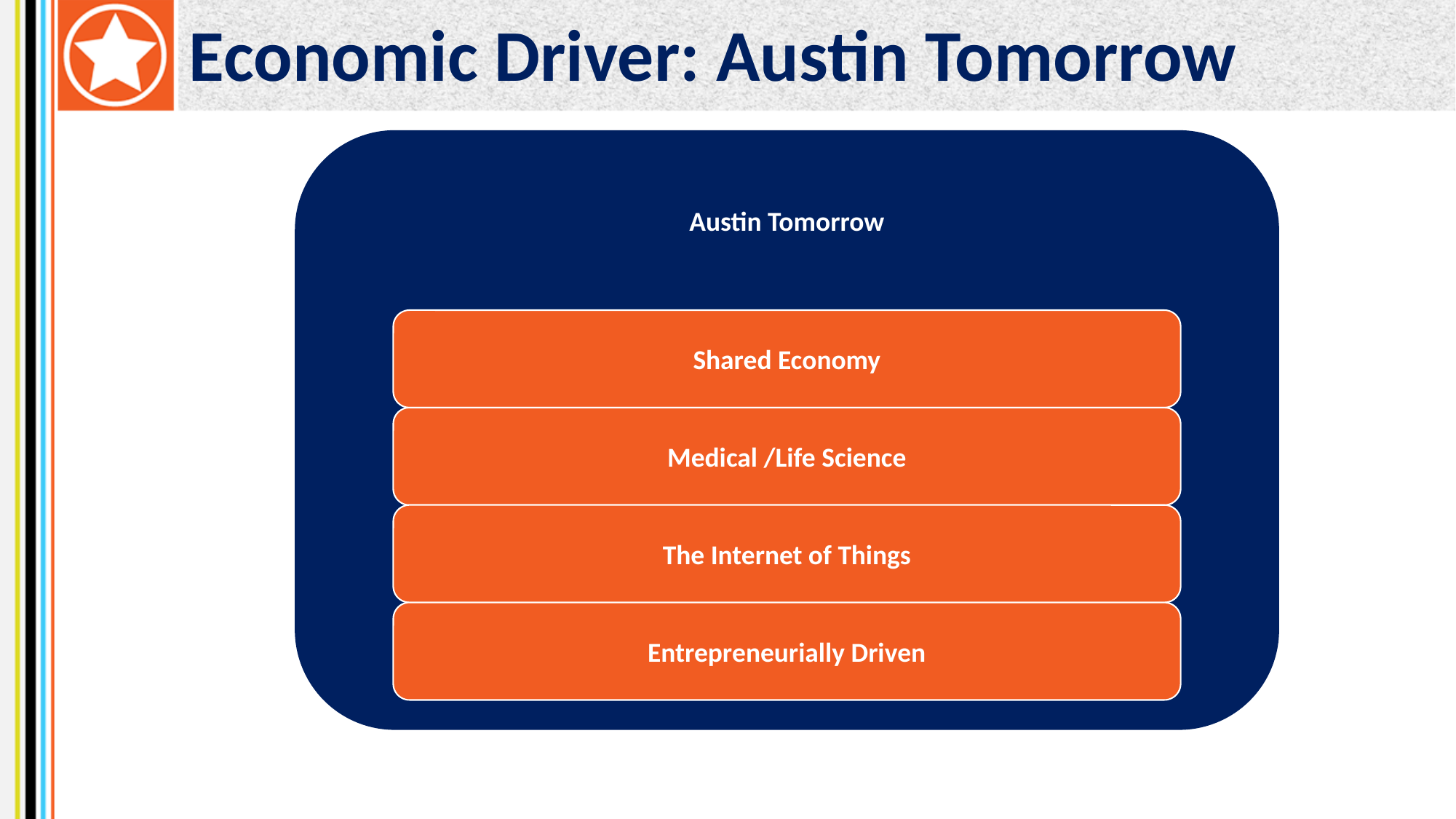

Economic Driver: Austin Tomorrow
Austin Tomorrow
Shared Economy
Medical /Life Science
The Internet of Things
Entrepreneurially Driven